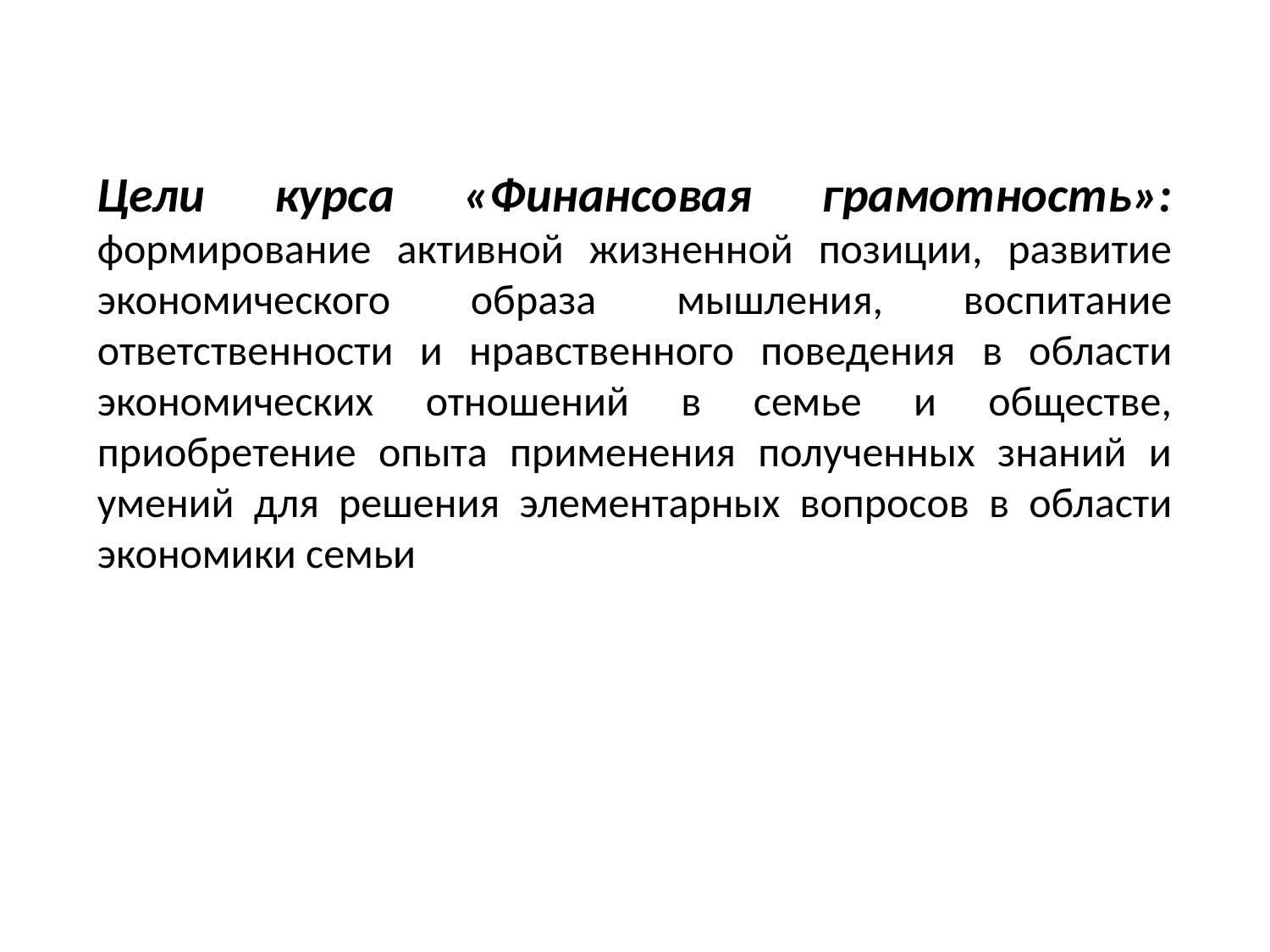

Цели курса «Финансовая грамотность»: формирование активной жизненной позиции, развитие экономического образа мышления, воспитание ответственности и нравственного поведения в области экономических отношений в семье и обществе, приобретение опыта применения полученных знаний и умений для решения элементарных вопросов в области экономики семьи